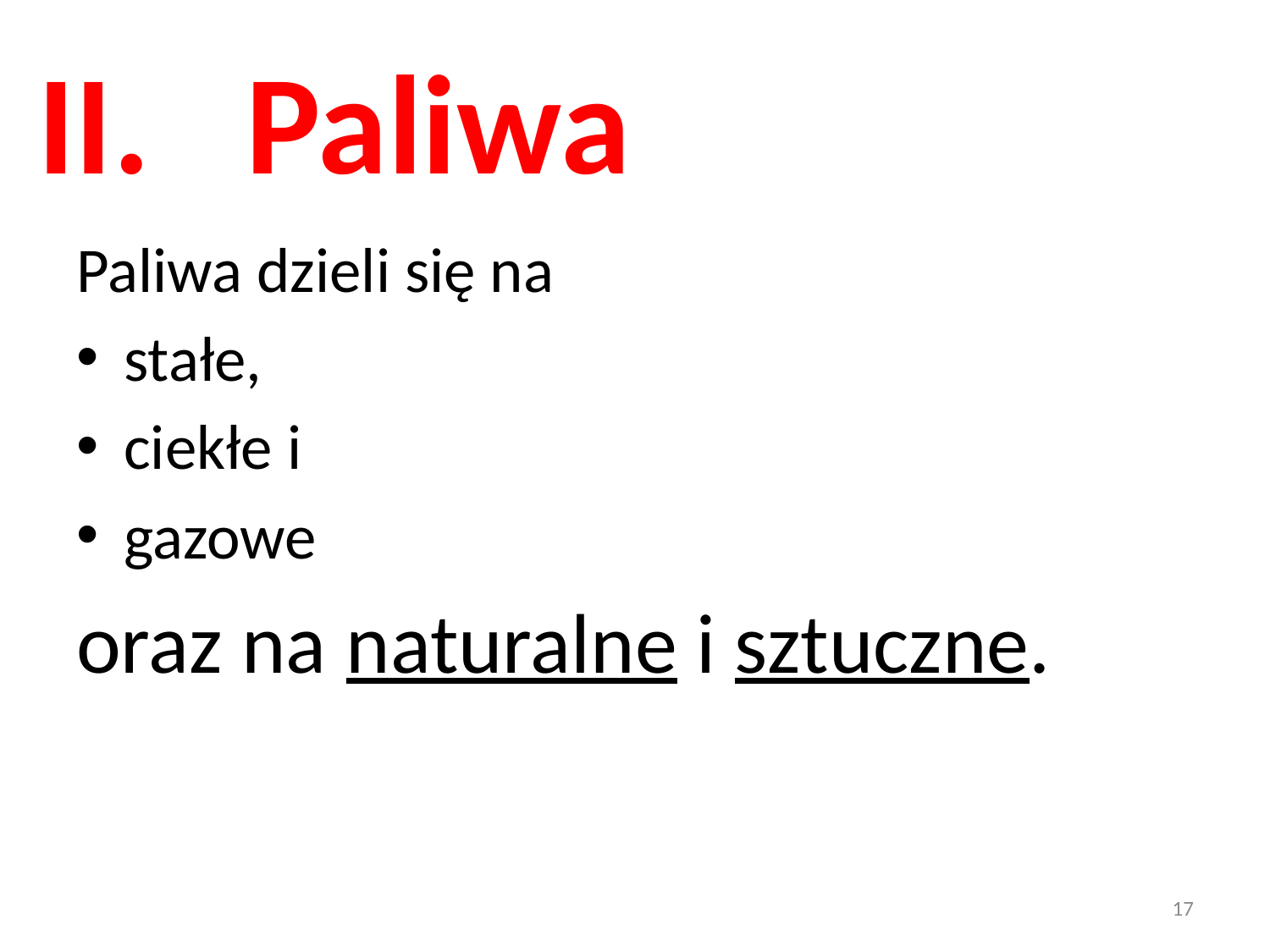

# II.   Paliwa
Paliwa dzieli się na
stałe,
ciekłe i
gazowe
oraz na naturalne i sztuczne.
17